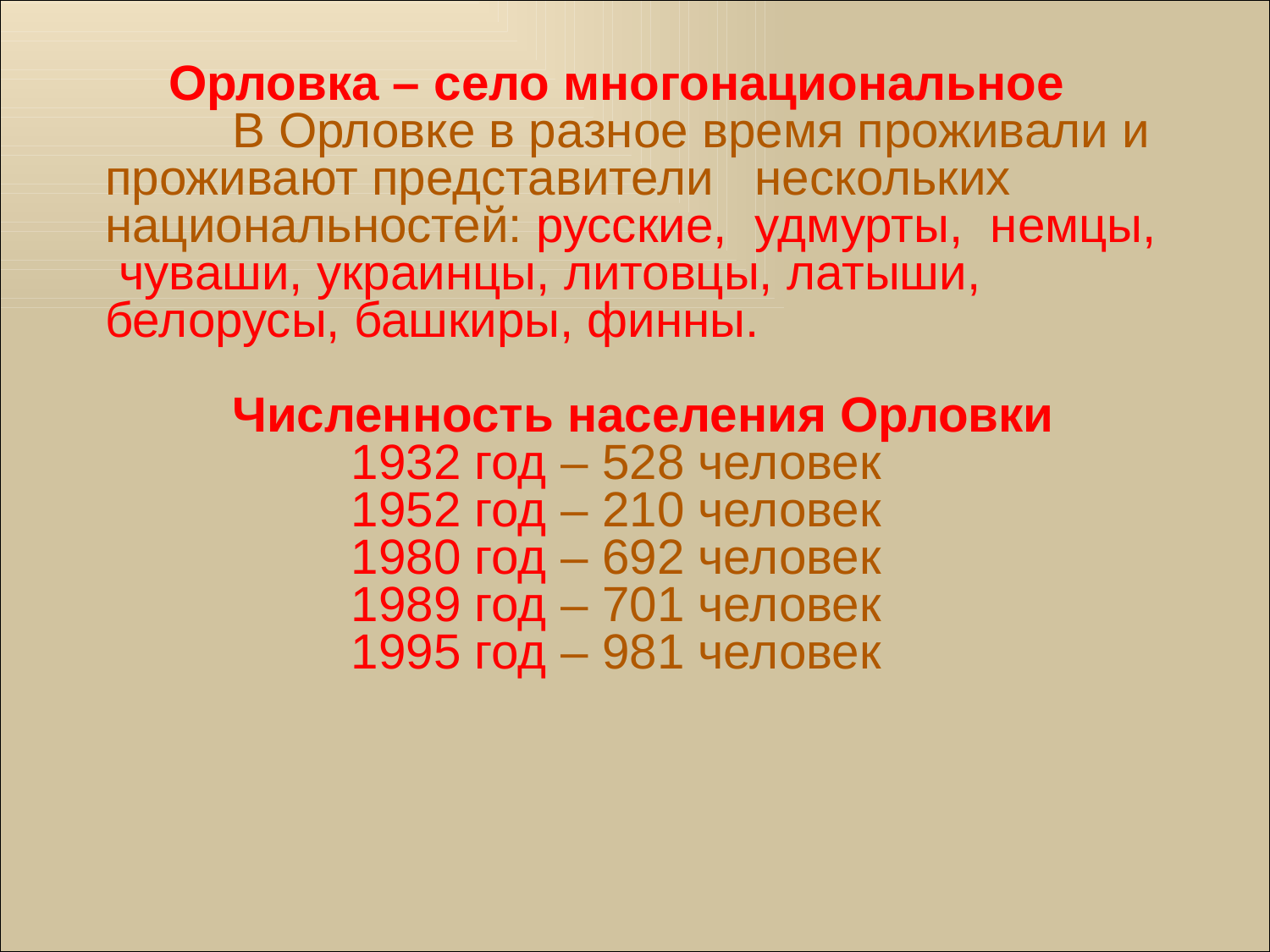

Орловка – село многонациональное
		В Орловке в разное время проживали и  проживают представители   нескольких  национальностей: русские,  удмурты,  немцы,   чуваши, украинцы, литовцы, латыши, белорусы, башкиры, финны.

		Численность населения Орловки
1932 год – 528 человек
1952 год – 210 человек
1980 год – 692 человек
1989 год – 701 человек
1995 год – 981 человек